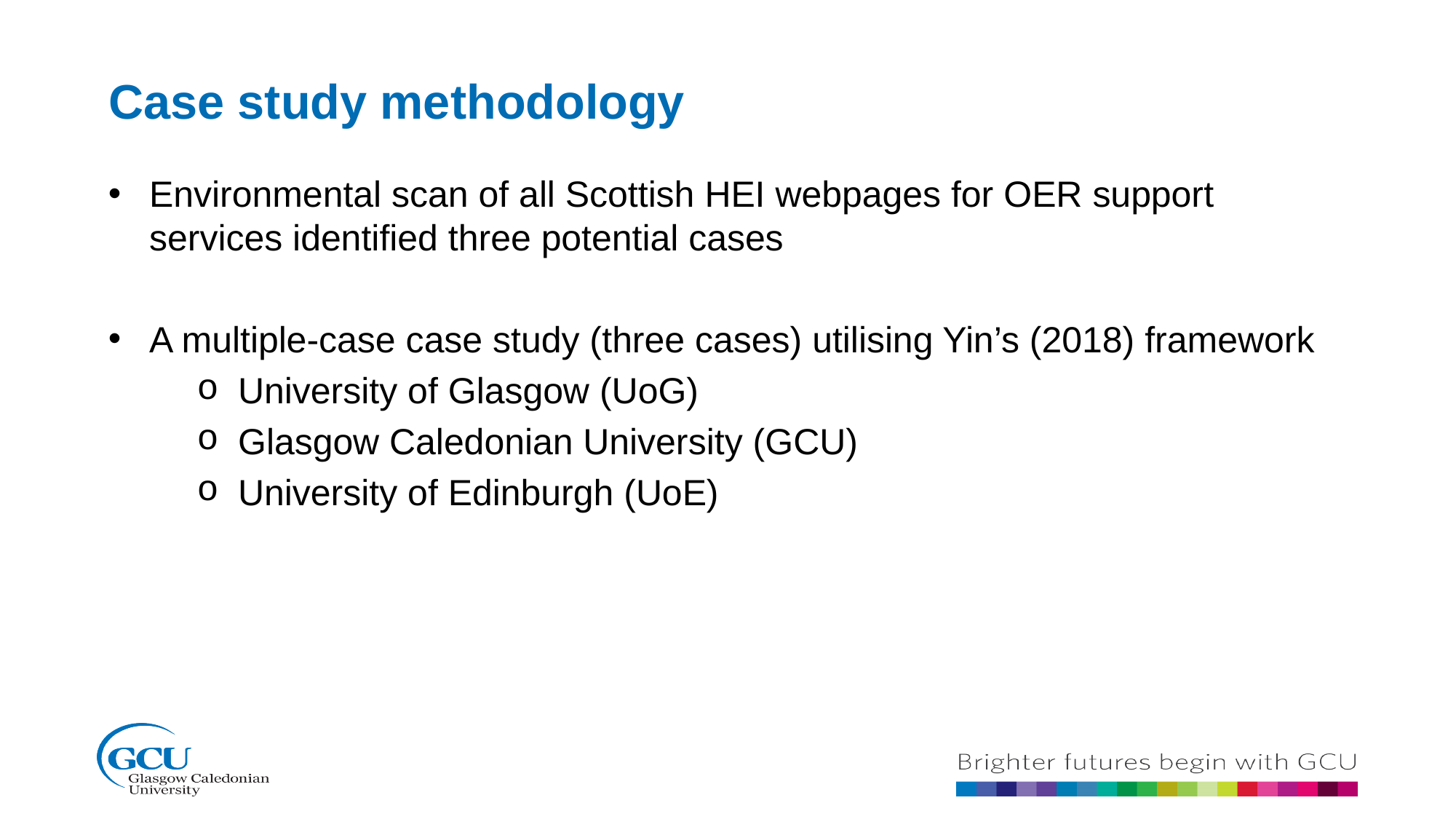

Case study methodology
Environmental scan of all Scottish HEI webpages for OER support services identified three potential cases

A multiple-case case study (three cases) utilising Yin’s (2018) framework
University of Glasgow (UoG)
Glasgow Caledonian University (GCU)
University of Edinburgh (UoE)